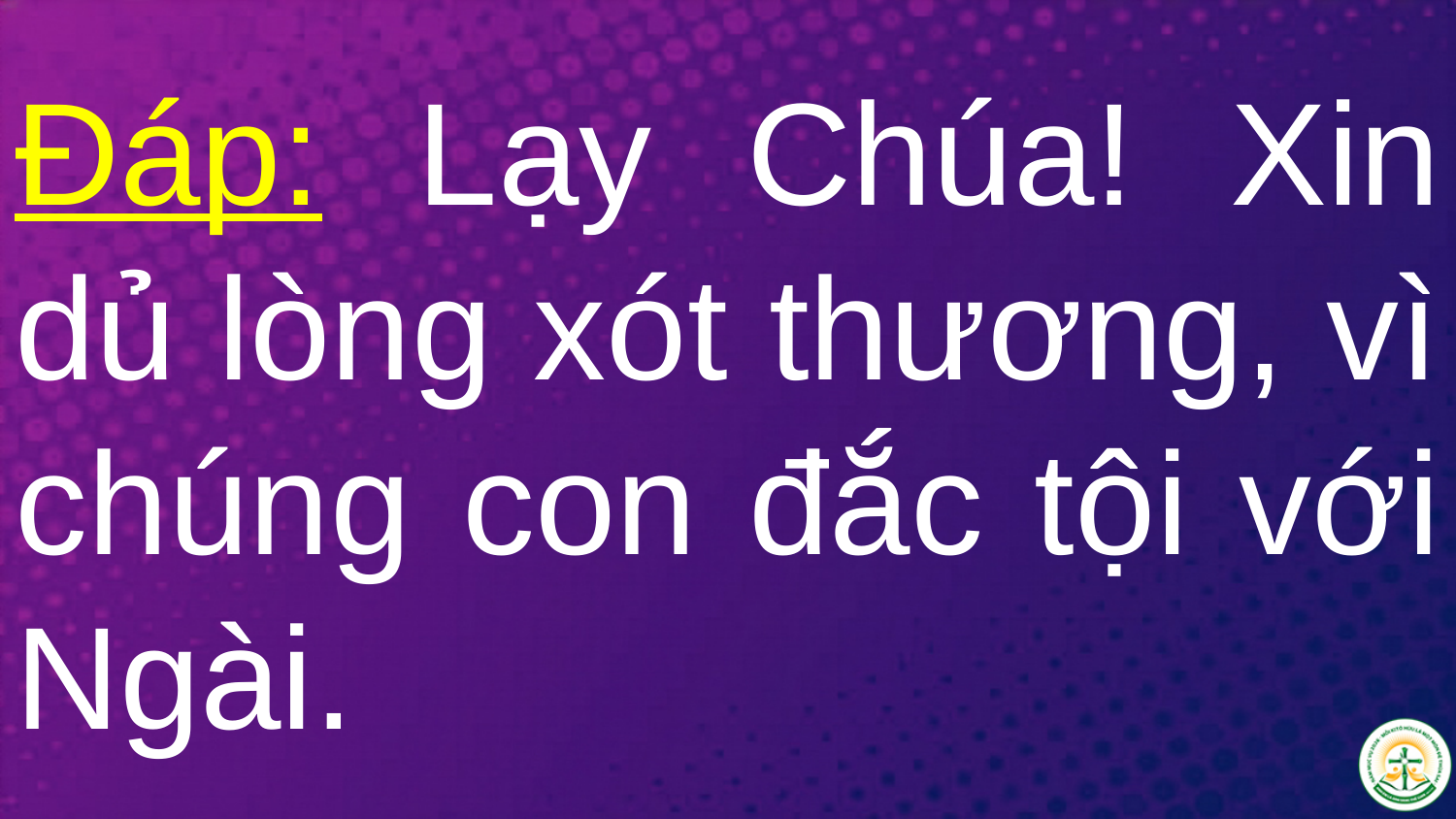

# Đáp: Lạy Chúa! Xin dủ lòng xót thương, vì chúng con đắc tội với Ngài.